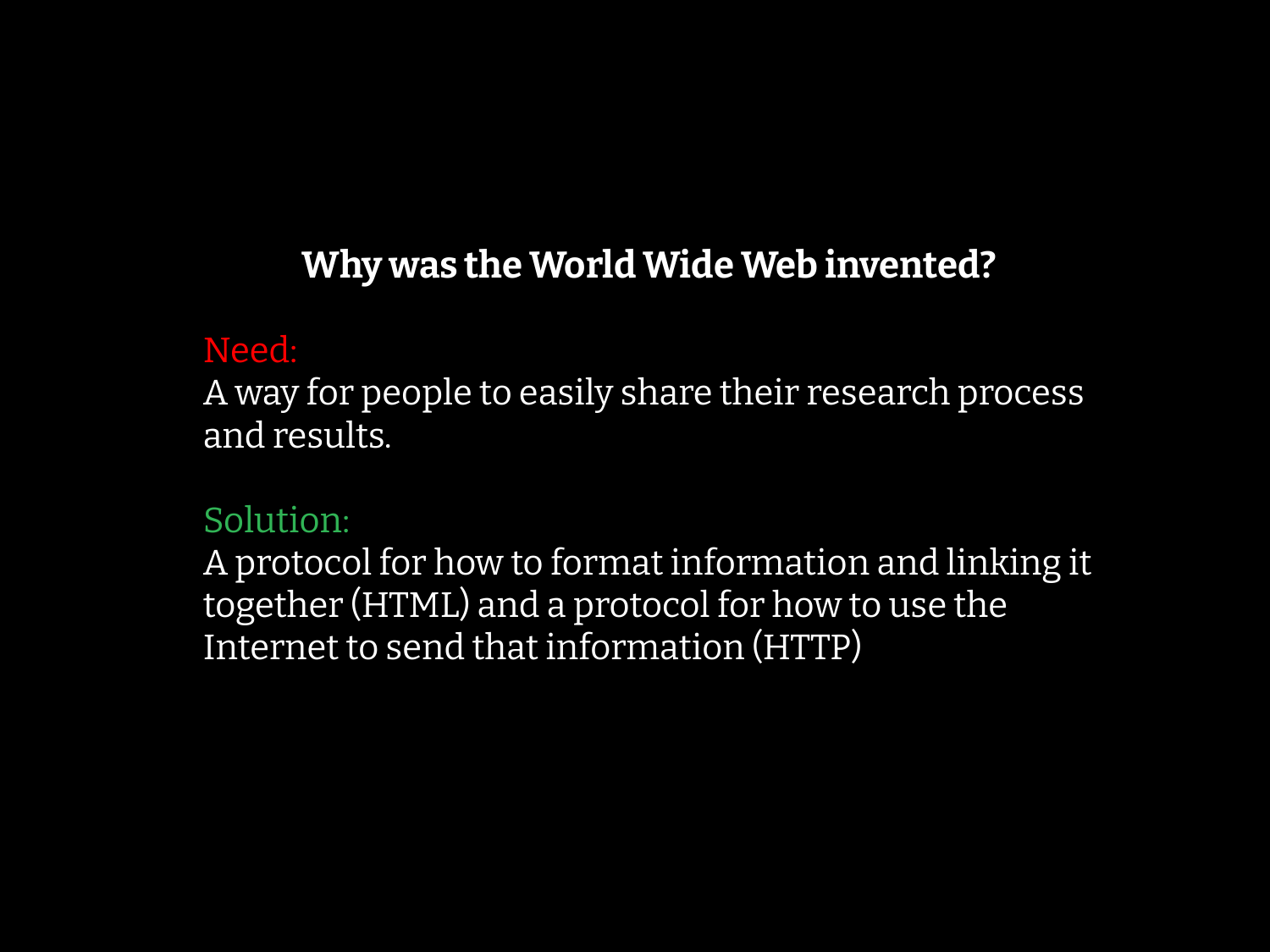

#

Why was the World Wide Web invented?

Need:
A way for people to easily share their research process and results.

Solution:
A protocol for how to format information and linking it together (HTML) and a protocol for how to use the Internet to send that information (HTTP)